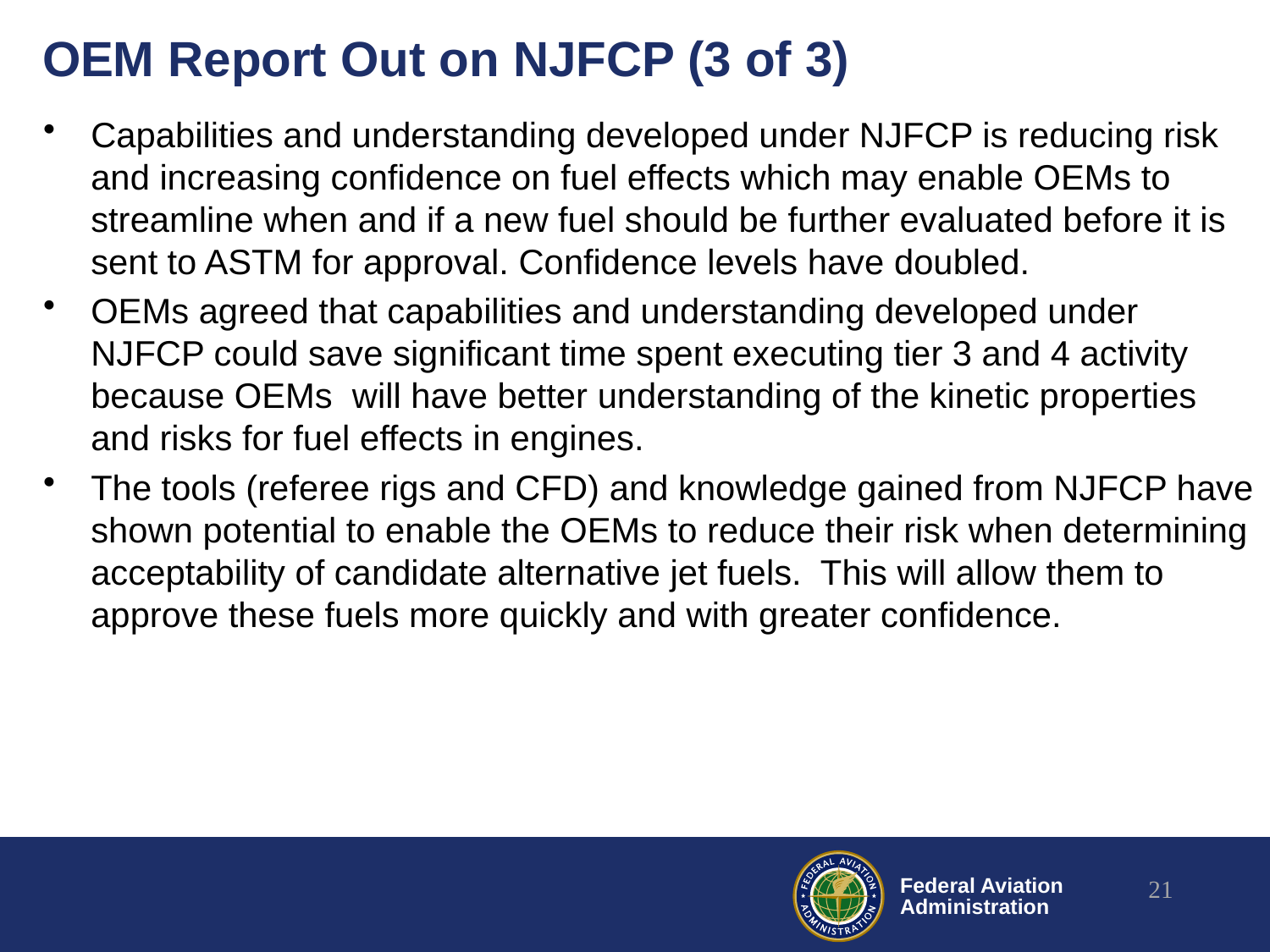

# OEM Report Out on NJFCP (3 of 3)
Capabilities and understanding developed under NJFCP is reducing risk and increasing confidence on fuel effects which may enable OEMs to streamline when and if a new fuel should be further evaluated before it is sent to ASTM for approval. Confidence levels have doubled.
OEMs agreed that capabilities and understanding developed under NJFCP could save significant time spent executing tier 3 and 4 activity because OEMs  will have better understanding of the kinetic properties and risks for fuel effects in engines.
The tools (referee rigs and CFD) and knowledge gained from NJFCP have shown potential to enable the OEMs to reduce their risk when determining acceptability of candidate alternative jet fuels.  This will allow them to approve these fuels more quickly and with greater confidence.

21